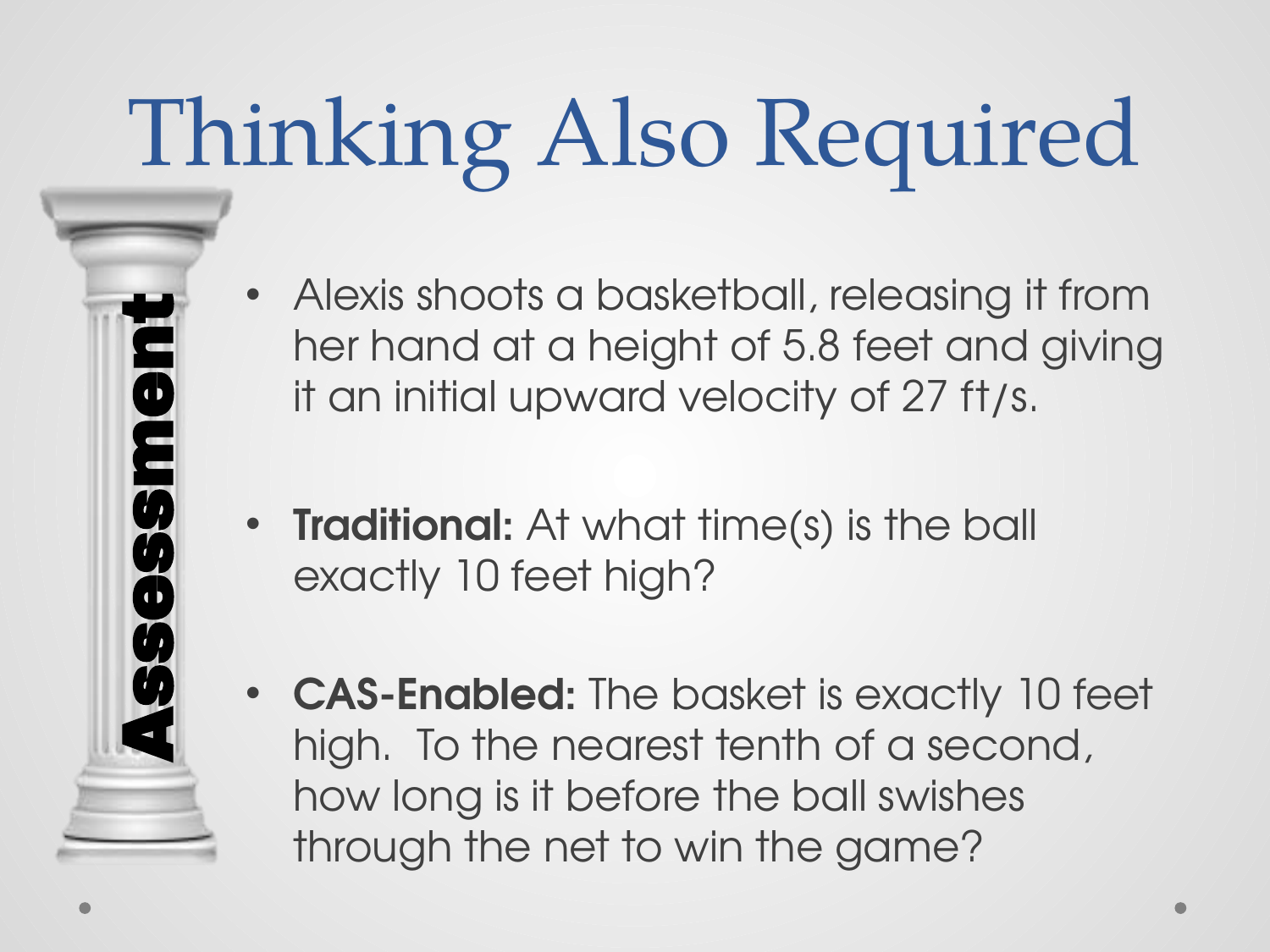

# Thinking Also Required
Alexis shoots a basketball, releasing it from her hand at a height of 5.8 feet and giving it an initial upward velocity of 27 ft/s.

Traditional: At what time(s) is the ball exactly 10 feet high?

CAS-Enabled: The basket is exactly 10 feet high.  To the nearest tenth of a second, how long is it before the ball swishes through the net to win the game?
Assessment